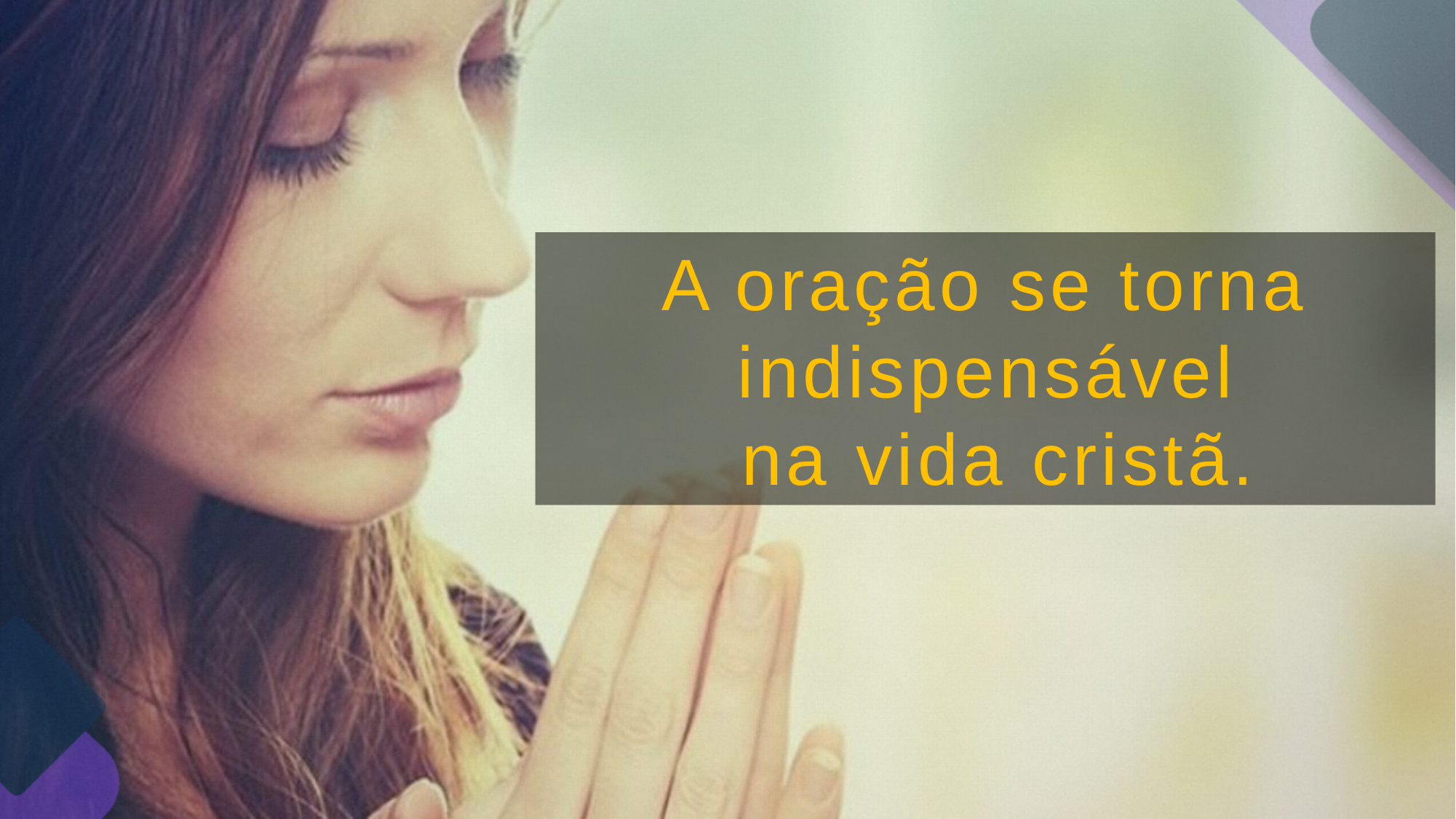

A oração se torna indispensável
 na vida cristã.